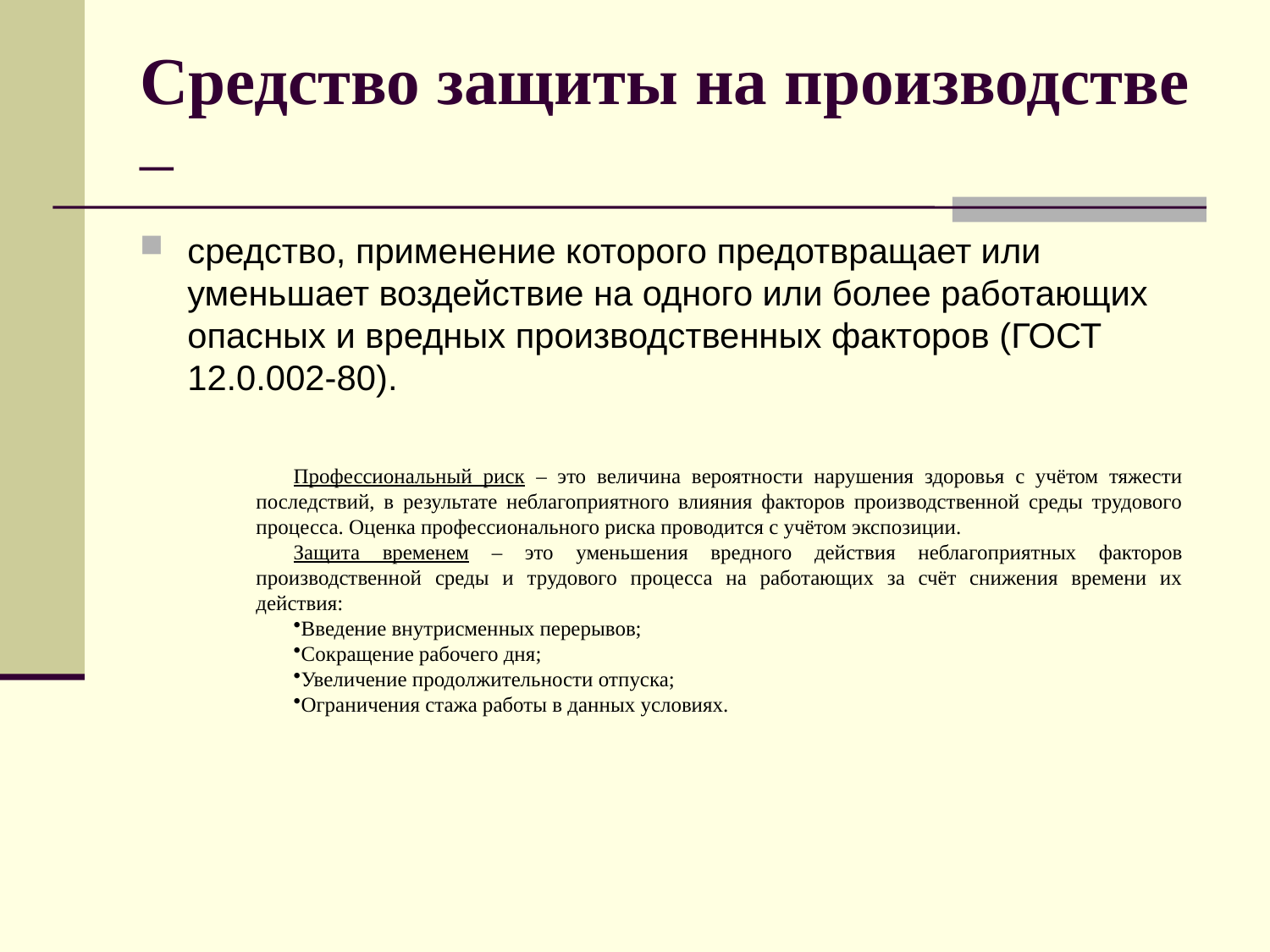

# Средство защиты на производстве –
средство, применение которого предотвращает или уменьшает воздействие на одного или более работающих опасных и вредных производственных факторов (ГОСТ 12.0.002-80).
Профессиональный риск – это величина вероятности нарушения здоровья с учётом тяжести последствий, в результате неблагоприятного влияния факторов производственной среды трудового процесса. Оценка профессионального риска проводится с учётом экспозиции.
Защита временем – это уменьшения вредного действия неблагоприятных факторов производственной среды и трудового процесса на работающих за счёт снижения времени их действия:
Введение внутрисменных перерывов;
Сокращение рабочего дня;
Увеличение продолжительности отпуска;
Ограничения стажа работы в данных условиях.